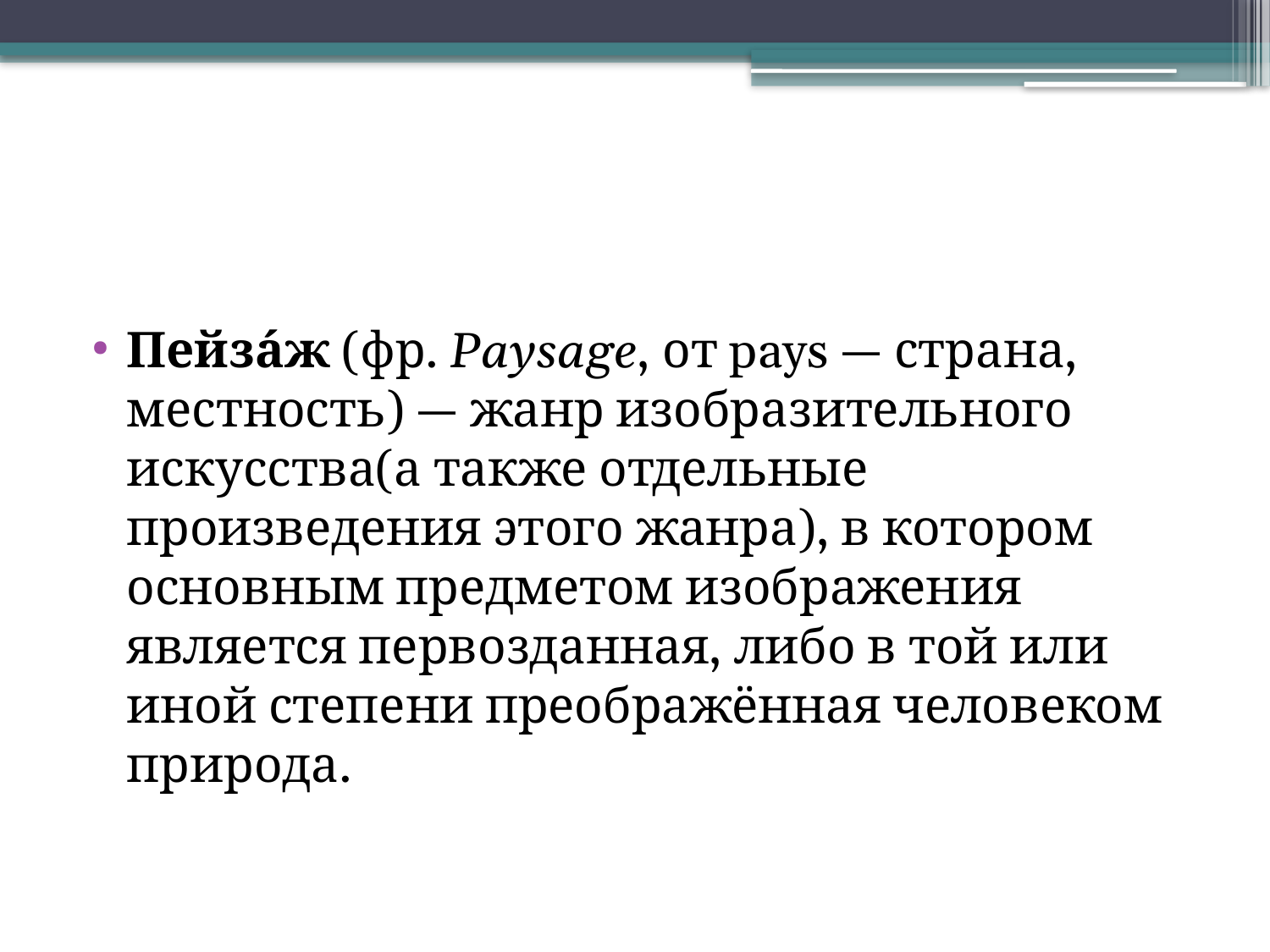

#
Пейза́ж (фр. Paysage, от pays — страна, местность) — жанр изобразительного искусства(а также отдельные произведения этого жанра), в котором основным предметом изображения является первозданная, либо в той или иной степени преображённая человеком природа.